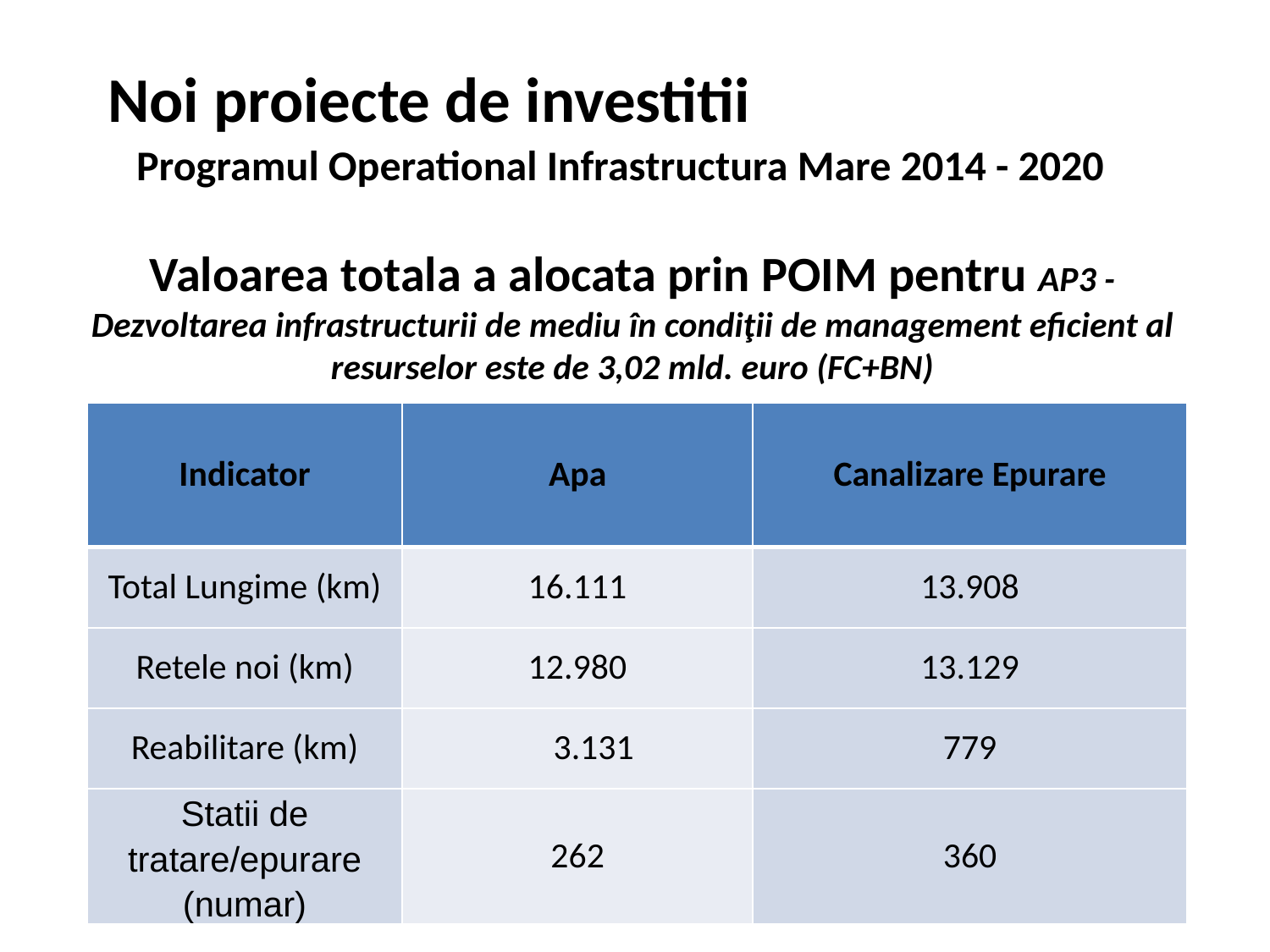

Noi proiecte de investitii
Programul Operational Infrastructura Mare 2014 - 2020
Valoarea totala a alocata prin POIM pentru AP3 - Dezvoltarea infrastructurii de mediu în condiţii de management eficient al resurselor este de 3,02 mld. euro (FC+BN)
| Indicator | Apa | Canalizare Epurare |
| --- | --- | --- |
| Total Lungime (km) | 16.111 | 13.908 |
| Retele noi (km) | 12.980 | 13.129 |
| Reabilitare (km) | 3.131 | 779 |
| Statii de tratare/epurare (numar) | 262 | 360 |